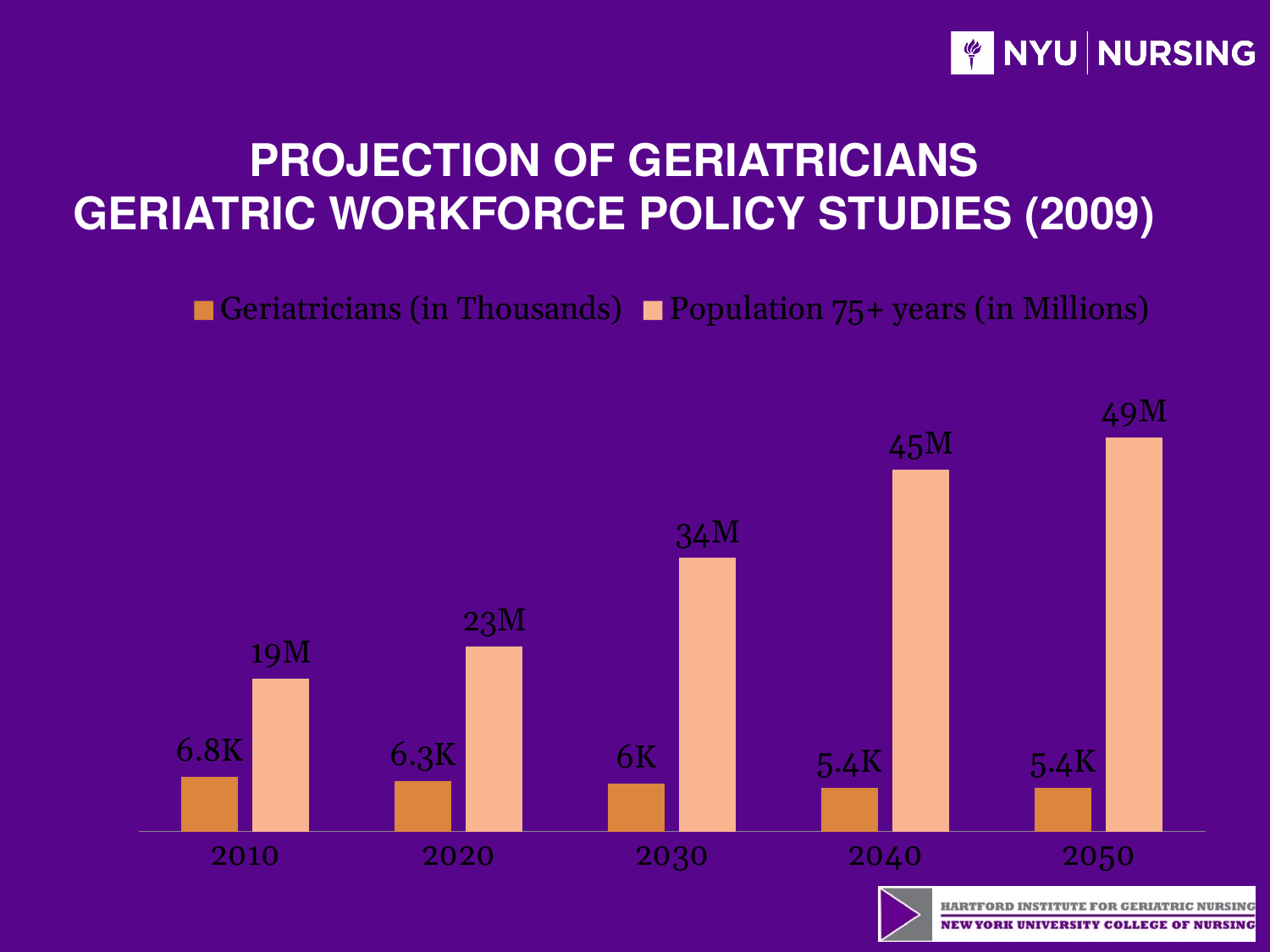

# Projection of Geriatricians Geriatric Workforce Policy Studies (2009)

### Chart

| Category | Geriatricians (in Thousands) | Population 75+ years (in Millions) |
|---|---|---|
| 2010 | 6.8 | 19.0 |
| 2020 | 6.3 | 23.0 |
| 2030 | 6.0 | 34.0 |
| 2040 | 5.4 | 45.0 |
| 2050 | 5.4 | 49.0 |